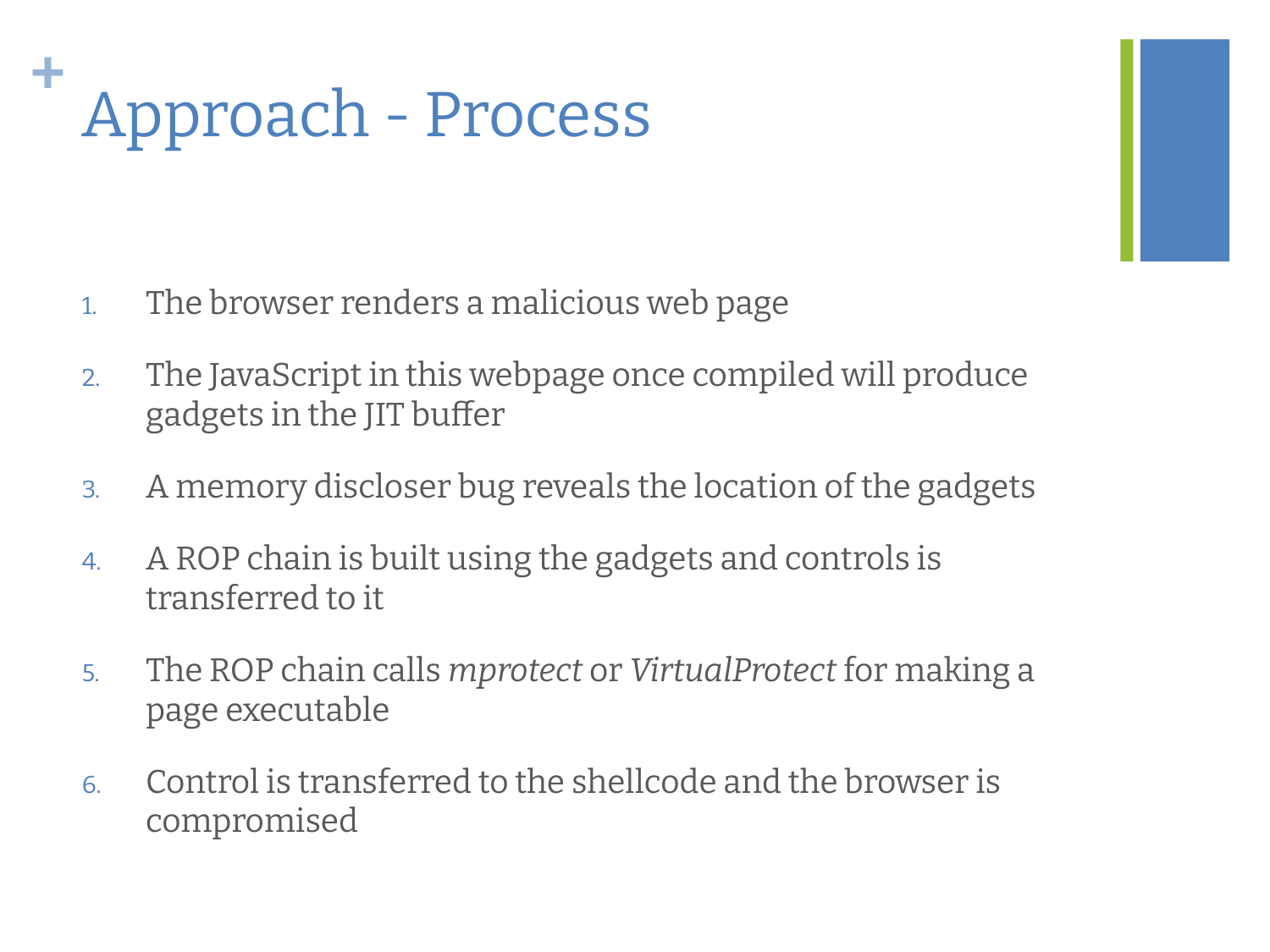

# Approach - Process
The browser renders a malicious web page
The JavaScript in this webpage once compiled will produce gadgets in the JIT buffer
A memory discloser bug reveals the location of the gadgets
A ROP chain is built using the gadgets and controls is transferred to it
The ROP chain calls mprotect or VirtualProtect for making a page executable
Control is transferred to the shellcode and the browser is compromised